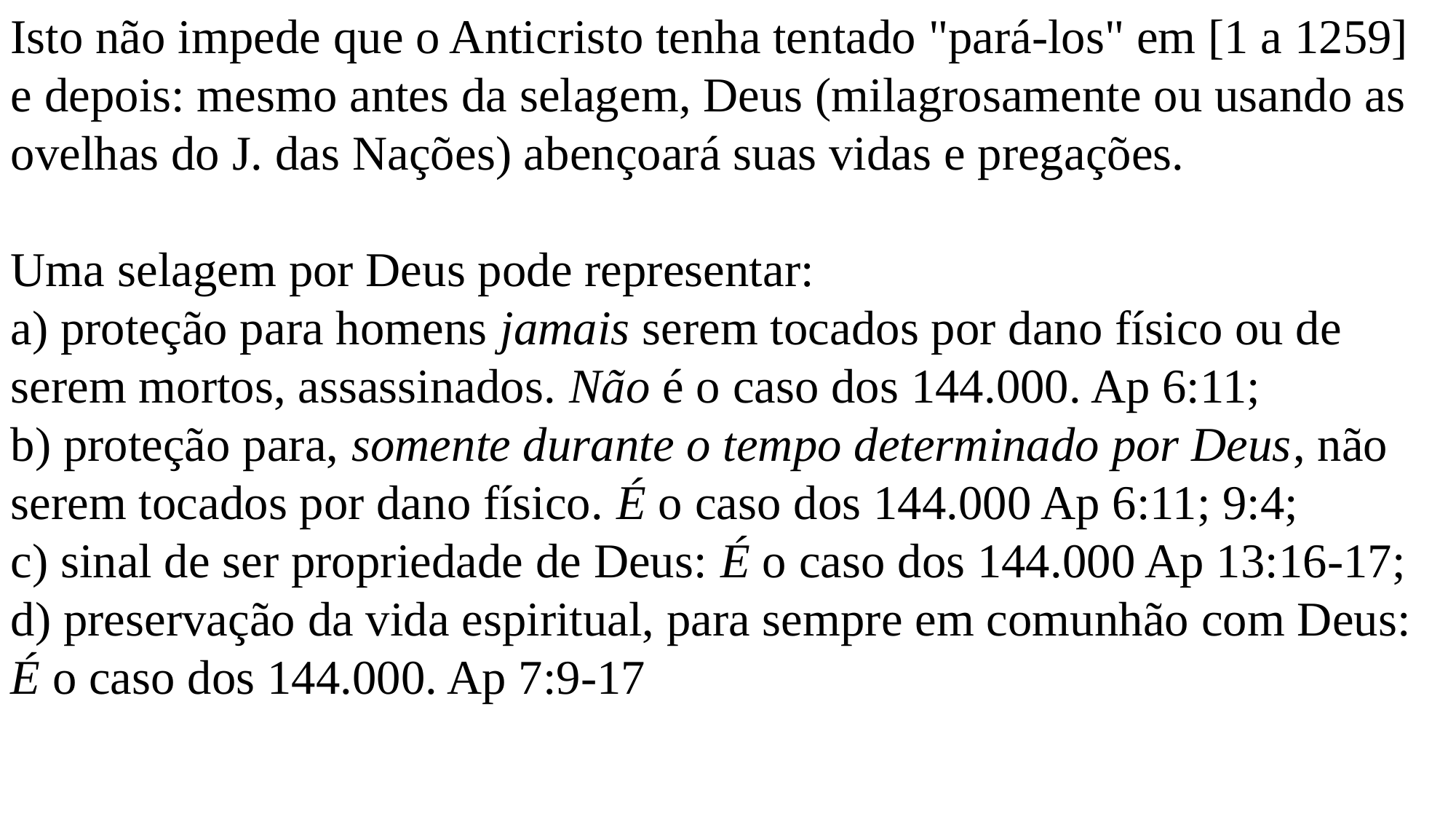

Isto não impede que o Anticristo tenha tentado "pará-los" em [1 a 1259] e depois: mesmo antes da selagem, Deus (milagrosamente ou usando as ovelhas do J. das Nações) abençoará suas vidas e pregações.
Uma selagem por Deus pode representar:
a) proteção para homens jamais serem tocados por dano físico ou de serem mortos, assassinados. Não é o caso dos 144.000. Ap 6:11;
b) proteção para, somente durante o tempo determinado por Deus, não serem tocados por dano físico. É o caso dos 144.000 Ap 6:11; 9:4;
c) sinal de ser propriedade de Deus: É o caso dos 144.000 Ap 13:16-17;
d) preservação da vida espiritual, para sempre em comunhão com Deus: É o caso dos 144.000. Ap 7:9-17